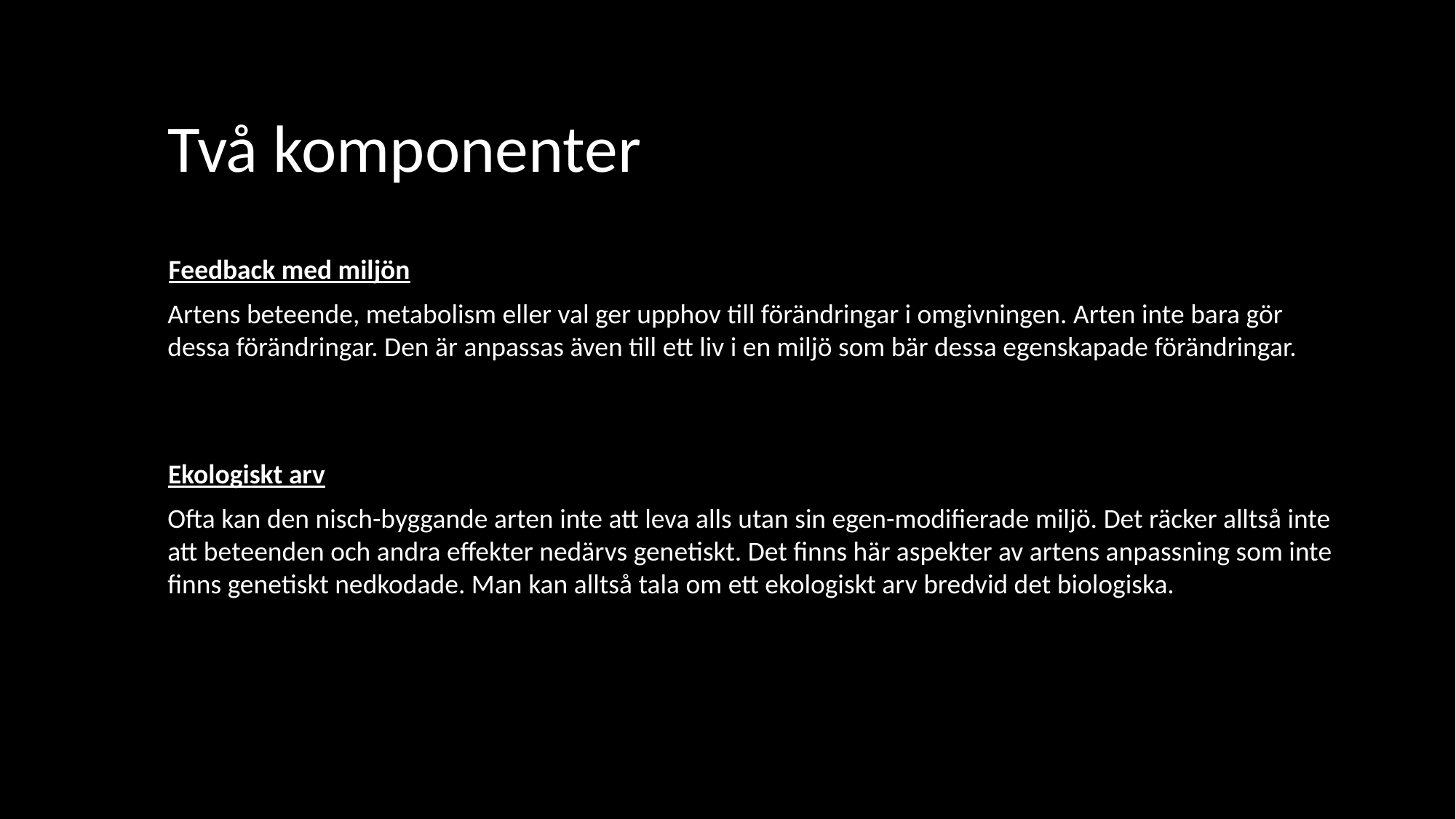

# Två komponenter
Feedback med miljön
Artens beteende, metabolism eller val ger upphov till förändringar i omgivningen. Arten inte bara gör dessa förändringar. Den är anpassas även till ett liv i en miljö som bär dessa egenskapade förändringar.
Ekologiskt arv
Ofta kan den nisch-byggande arten inte att leva alls utan sin egen-modifierade miljö. Det räcker alltså inte att beteenden och andra effekter nedärvs genetiskt. Det finns här aspekter av artens anpassning som inte finns genetiskt nedkodade. Man kan alltså tala om ett ekologiskt arv bredvid det biologiska.